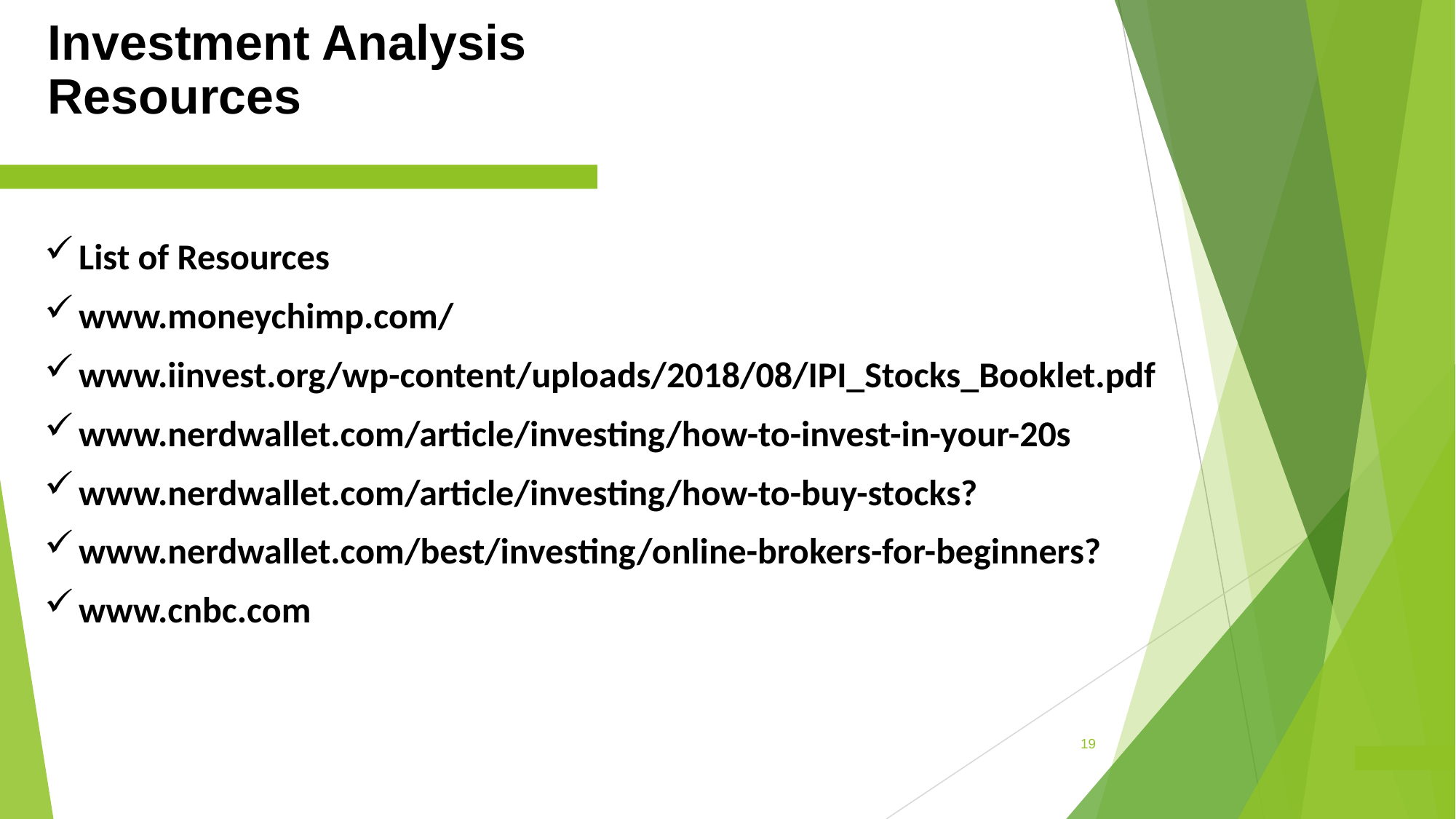

# Investment Analysis Resources
List of Resources
www.moneychimp.com/
www.iinvest.org/wp-content/uploads/2018/08/IPI_Stocks_Booklet.pdf
www.nerdwallet.com/article/investing/how-to-invest-in-your-20s
www.nerdwallet.com/article/investing/how-to-buy-stocks?
www.nerdwallet.com/best/investing/online-brokers-for-beginners?
www.cnbc.com
19